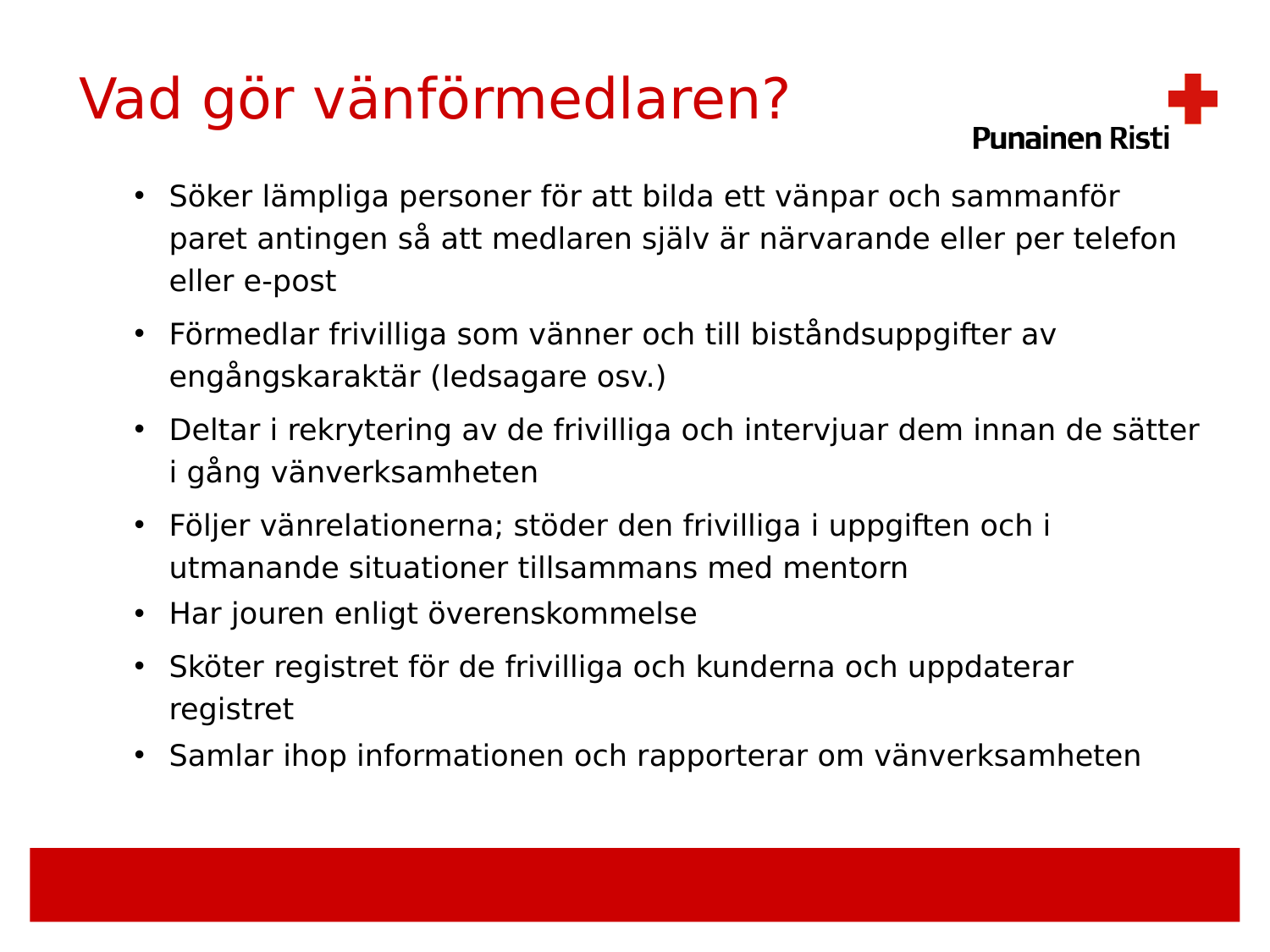

# Vad gör vänförmedlaren?
Söker lämpliga personer för att bilda ett vänpar och sammanför paret antingen så att medlaren själv är närvarande eller per telefon eller e-post
Förmedlar frivilliga som vänner och till biståndsuppgifter av engångskaraktär (ledsagare osv.)
Deltar i rekrytering av de frivilliga och intervjuar dem innan de sätter i gång vänverksamheten
Följer vänrelationerna; stöder den frivilliga i uppgiften och i utmanande situationer tillsammans med mentorn
Har jouren enligt överenskommelse
Sköter registret för de frivilliga och kunderna och uppdaterar registret
Samlar ihop informationen och rapporterar om vänverksamheten